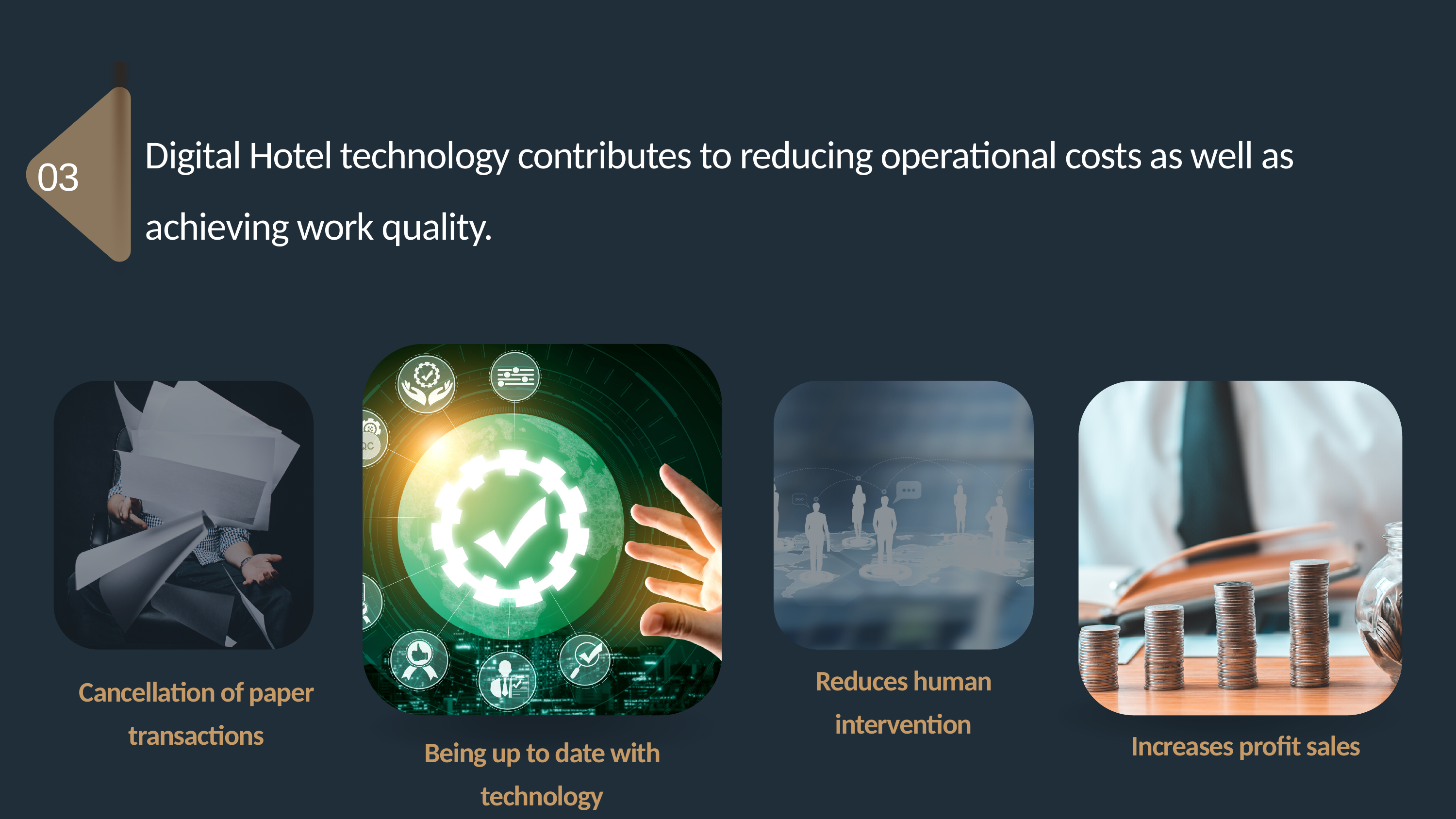

Digital Hotel technology contributes to reducing operational costs as well as achieving work quality.

03

Reduces human intervention
Cancellation of paper transactions

Increases profit sales
Being up to date with technology